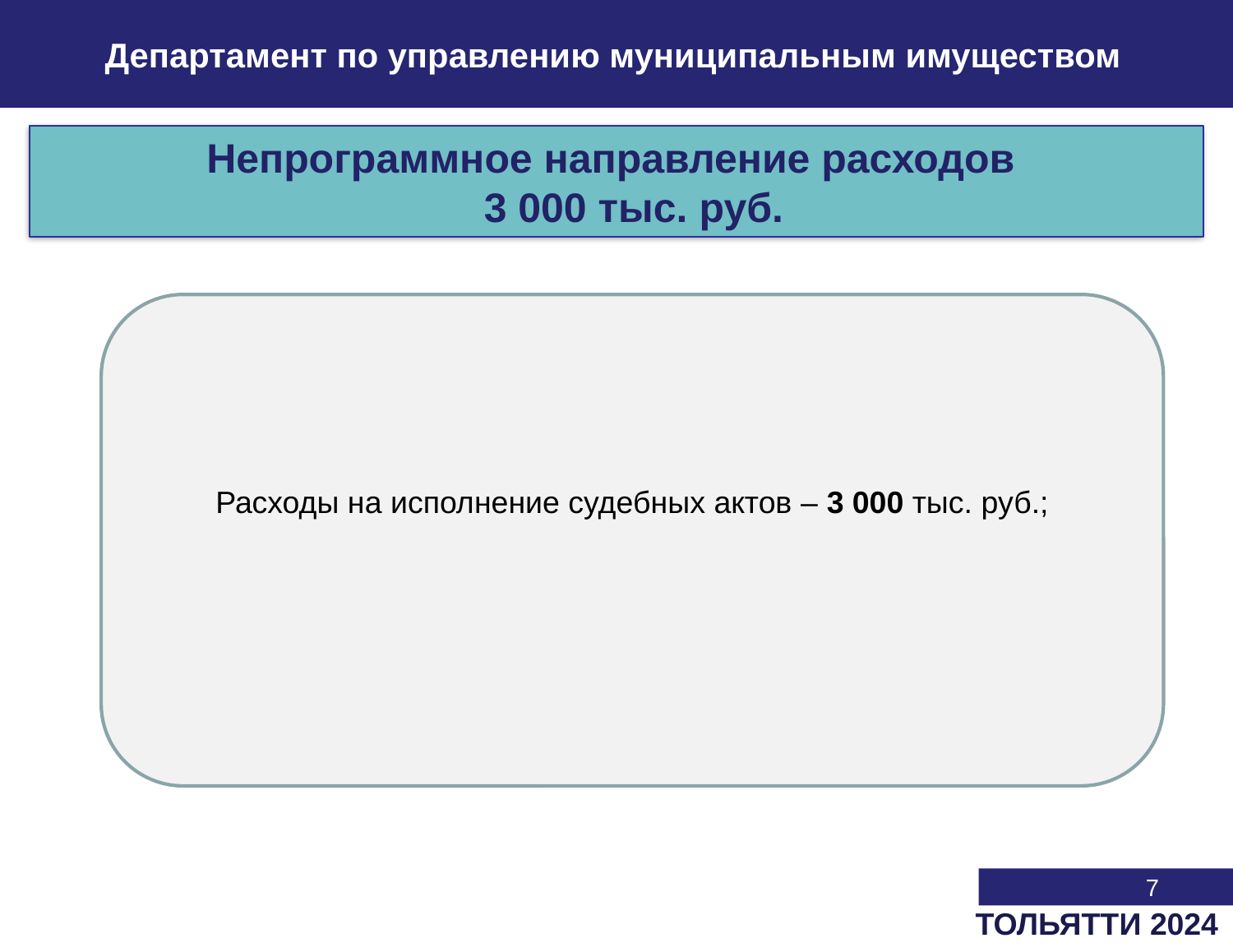

Департамент по управлению муниципальным имуществом
Непрограммное направление расходов
    3 000 тыс. руб.
Расходы на исполнение судебных актов – 3 000 тыс. руб.;

7

ТОЛЬЯТТИ 2024